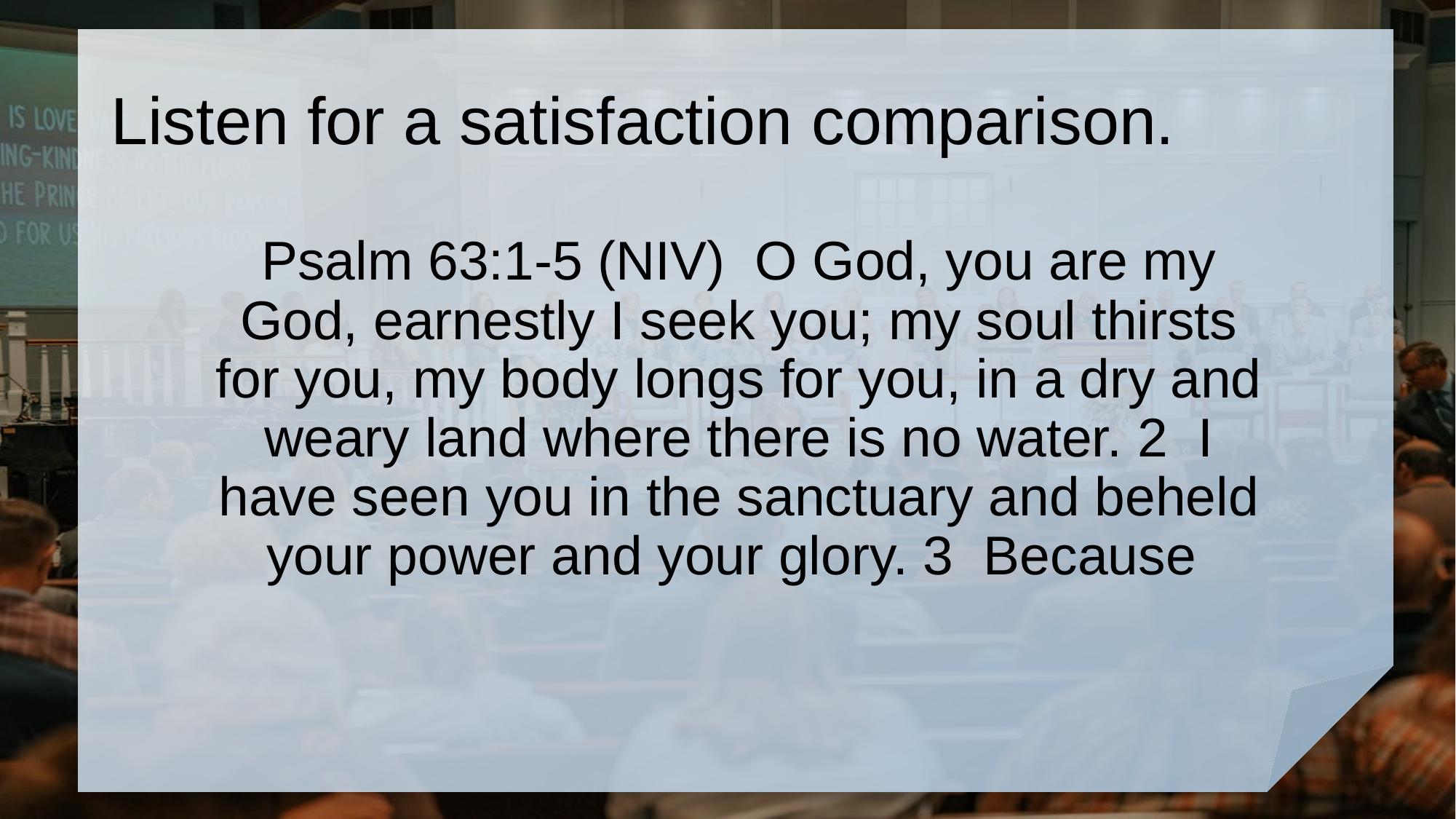

# Listen for a satisfaction comparison.
Psalm 63:1-5 (NIV)  O God, you are my God, earnestly I seek you; my soul thirsts for you, my body longs for you, in a dry and weary land where there is no water. 2  I have seen you in the sanctuary and beheld your power and your glory. 3  Because